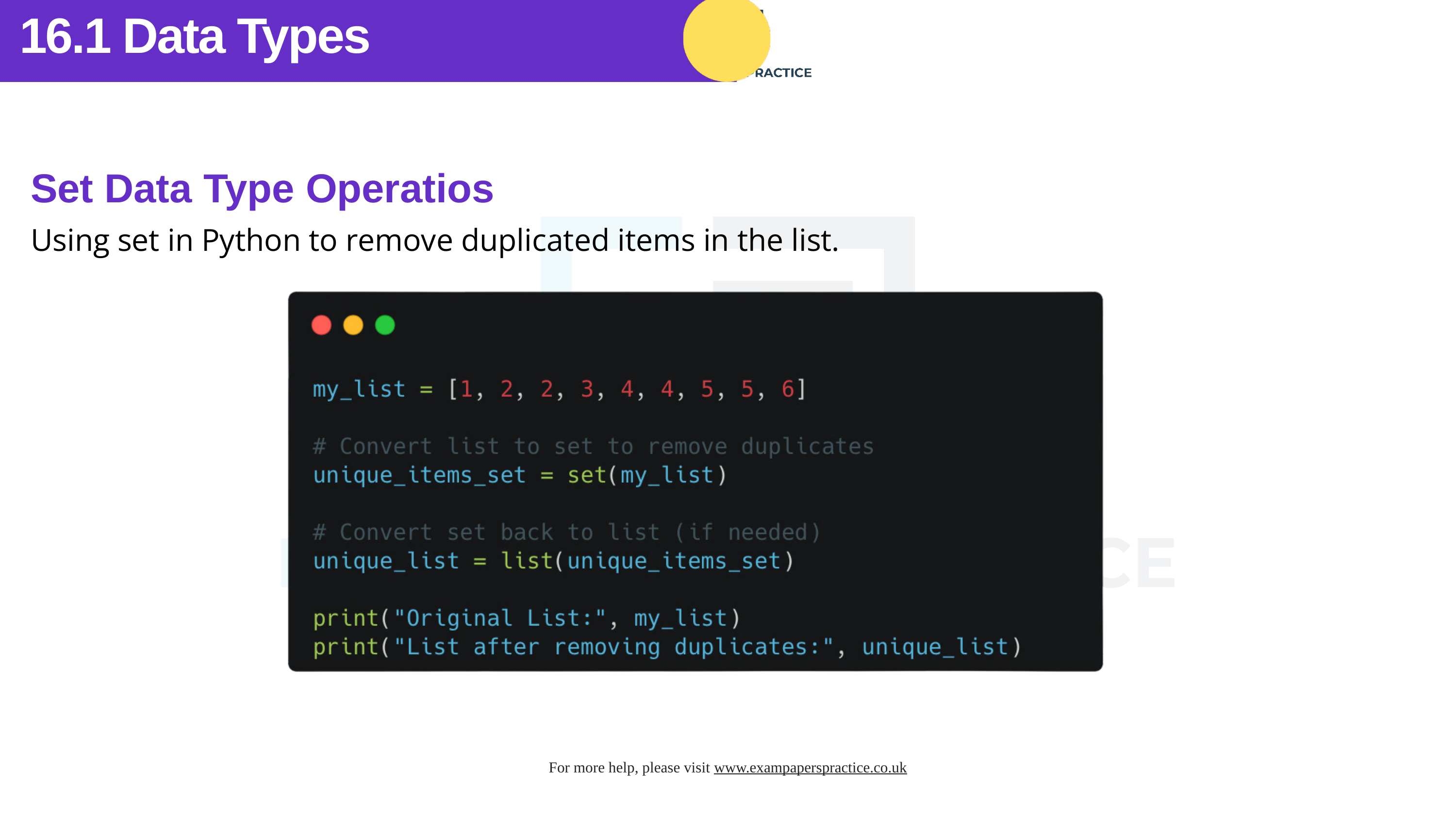

16.1 Data Types
Set Data Type Operatios
Using set in Python to remove duplicated items in the list.